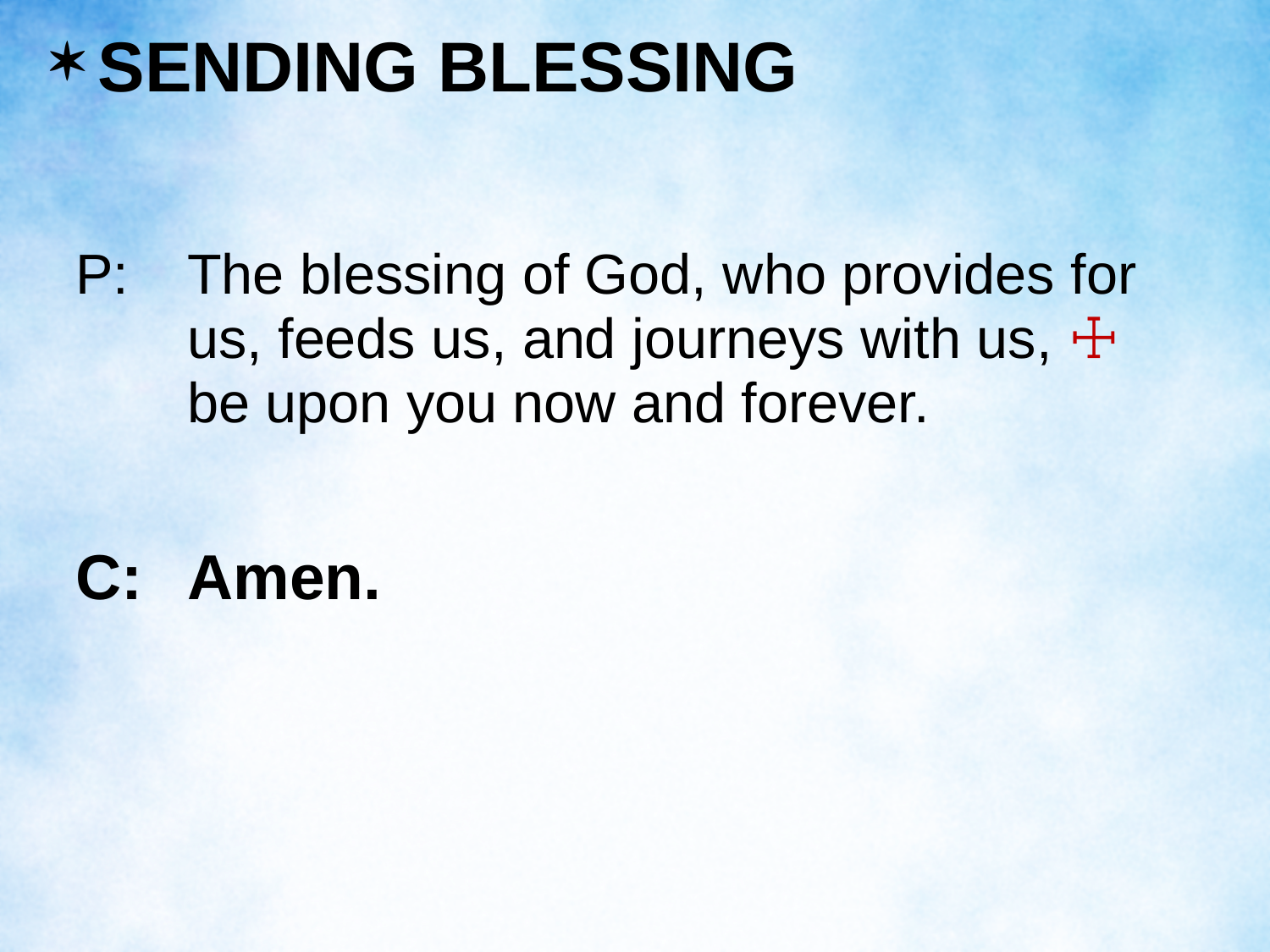

SENDING BLESSING
P:	The blessing of God, who provides for us, feeds us, and journeys with us, ☩ be upon you now and forever.

C:	Amen.